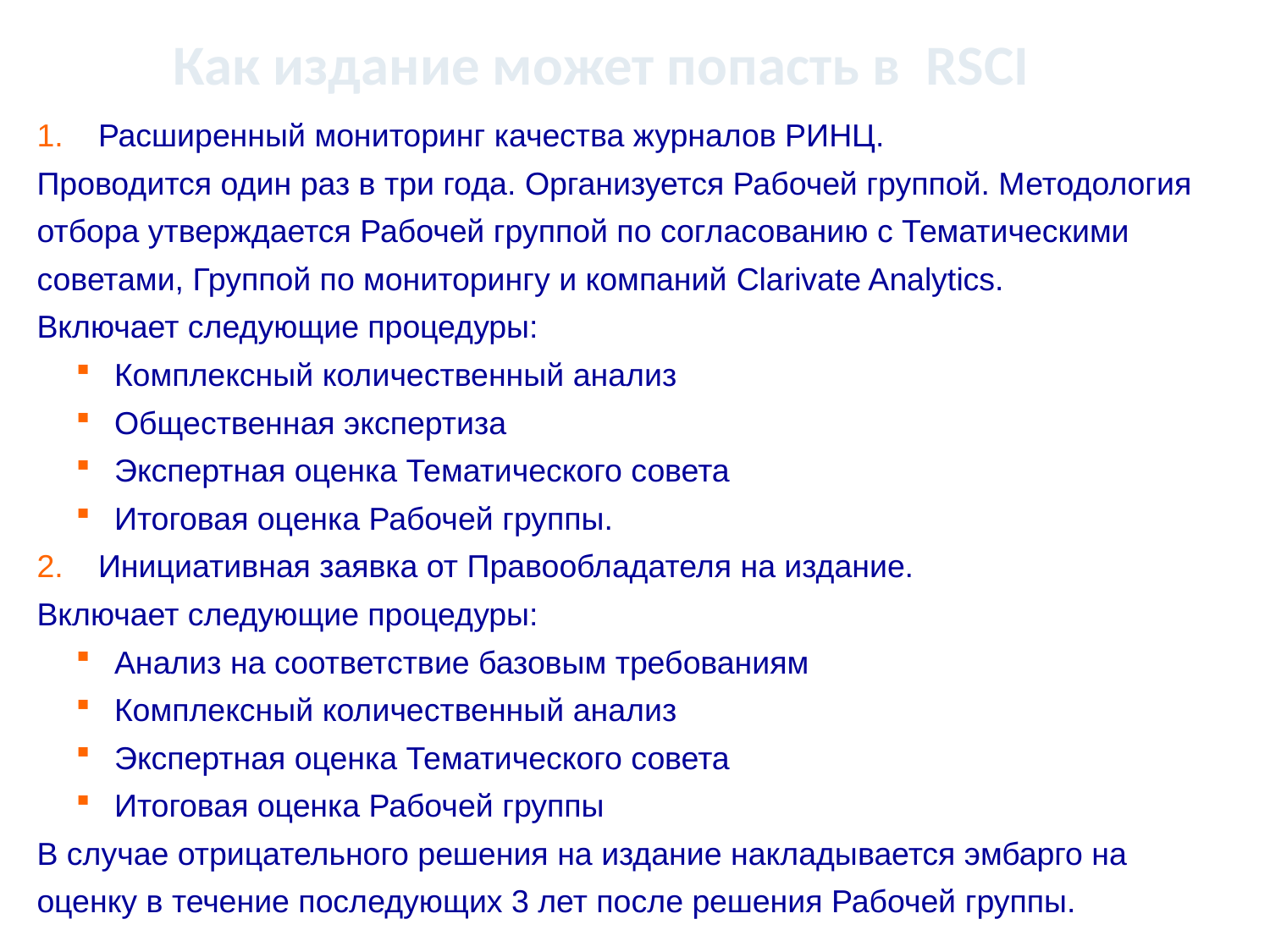

# Как издание может попасть в  RSCI
Расширенный мониторинг качества журналов РИНЦ.
Проводится один раз в три года. Организуется Рабочей группой. Методология отбора утверждается Рабочей группой по согласованию с Тематическими советами, Группой по мониторингу и компаний Clarivate Analytics.
Включает следующие процедуры:
Комплексный количественный анализ
Общественная экспертиза
Экспертная оценка Тематического совета
Итоговая оценка Рабочей группы.
Инициативная заявка от Правообладателя на издание.
Включает следующие процедуры:
Анализ на соответствие базовым требованиям
Комплексный количественный анализ
Экспертная оценка Тематического совета
Итоговая оценка Рабочей группы
В случае отрицательного решения на издание накладывается эмбарго на оценку в течение последующих 3 лет после решения Рабочей группы.